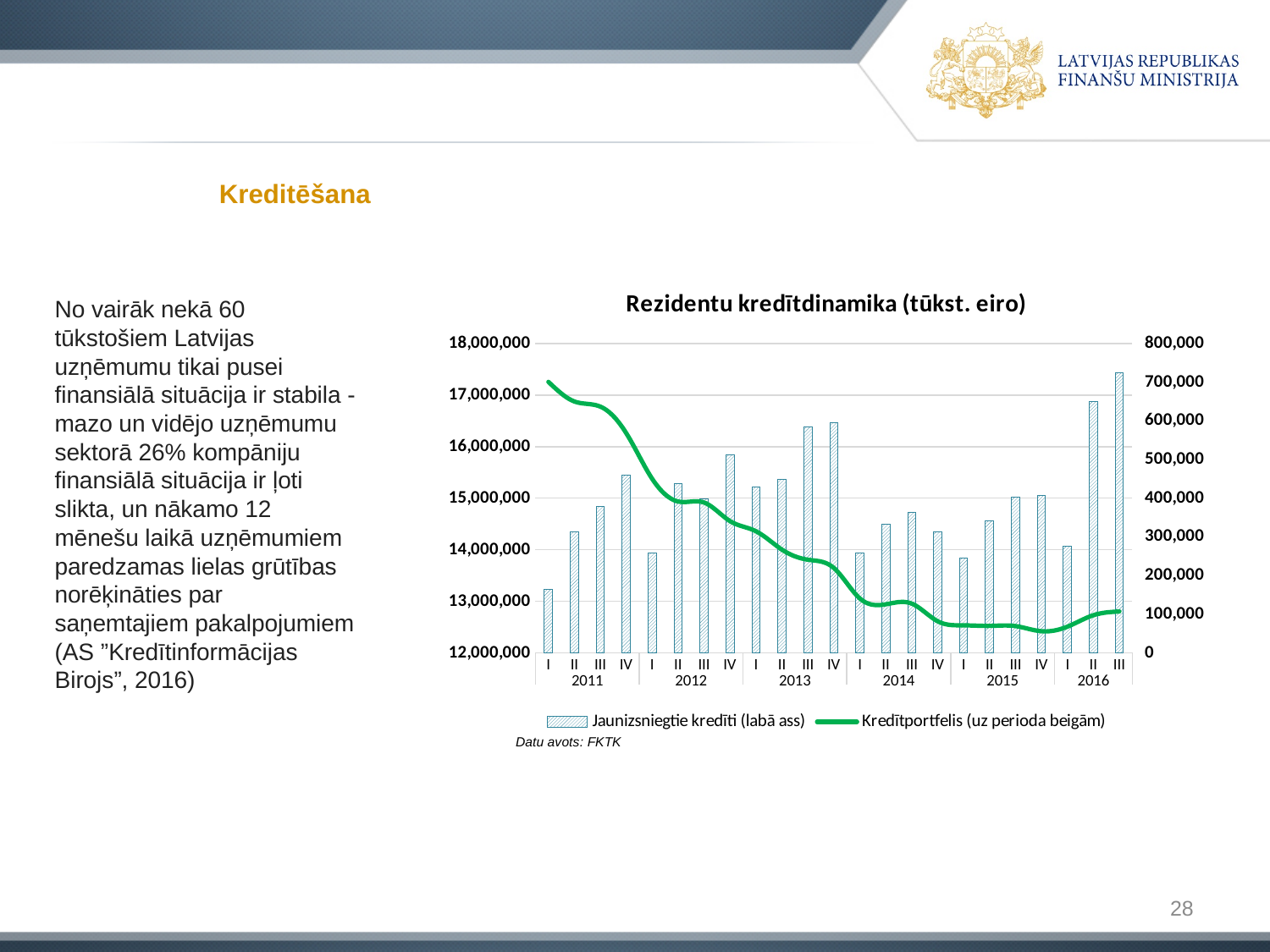

# Kreditēšana

### Chart: Rezidentu kredītdinamika (tūkst. eiro)

| Category |  |  |
|---|---|---|
| I | 164143.10960096985 | 17254945.785738267 |
| II | 312757.91401301074 | 16875518.78048503 |
| III | 378075.27276452613 | 16775428.714122286 |
| IV | 459733.36093704647 | 16259378.048502855 |
| I | 258439.4852618938 | 15374113.13538341 |
| II | 437442.4049948491 | 14935579.076100877 |
| III | 397667.06791651726 | 14914434.849545537 |
| IV | 513091.2459234722 | 14553455.314710787 |
| I | 428001.56231324817 | 14356673.70988213 |
| II | 447982.5812032943 | 14000484.146362286 |
| III | 584934.4924047104 | 13805641.015133666 |
| IV | 594294.9570577288 | 13645347.832397088 |
| I | 257684.85199999996 | 13055113.951000001 |
| II | 332381.16599999997 | 12941120.647 |
| III | 364242.216 | 12954585.851 |
| IV | 313737.83999999997 | 12612291.145 |
| I | 246022.815 | 12533200.377 |
| II | 341280.164 | 12522494.763 |
| III | 401748.761 | 12518465.393 |
| IV | 407957.51 | 12418837.606 |
| I | 275556.133 | 12507806.503 |
| II | 649669.597 | 12729379.06 |
| III | 725264.443 | 12801496.21 |
No vairāk nekā 60 tūkstošiem Latvijas uzņēmumu tikai pusei finansiālā situācija ir stabila - mazo un vidējo uzņēmumu sektorā 26% kompāniju finansiālā situācija ir ļoti slikta, un nākamo 12 mēnešu laikā uzņēmumiem paredzamas lielas grūtības norēķināties par saņemtajiem pakalpojumiem
(AS ”Kredītinformācijas Birojs”, 2016)
Datu avots: FKTK

28